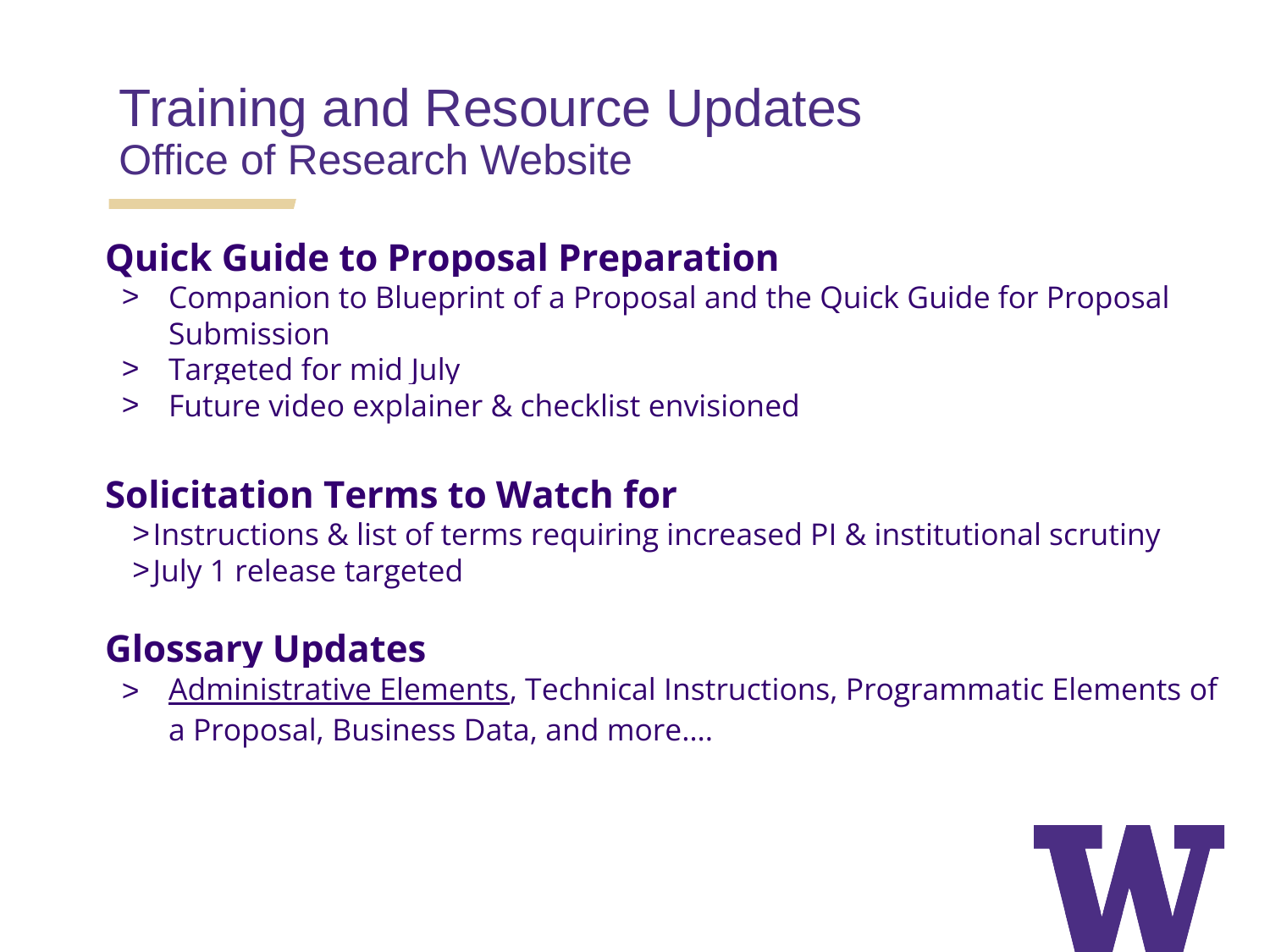

# Training and Resource Updates
Office of Research Website
Quick Guide to Proposal Preparation
Companion to Blueprint of a Proposal and the Quick Guide for Proposal Submission
Targeted for mid July
Future video explainer & checklist envisioned

Solicitation Terms to Watch for
Instructions & list of terms requiring increased PI & institutional scrutiny
July 1 release targeted

Glossary Updates
Administrative Elements, Technical Instructions, Programmatic Elements of a Proposal, Business Data, and more….